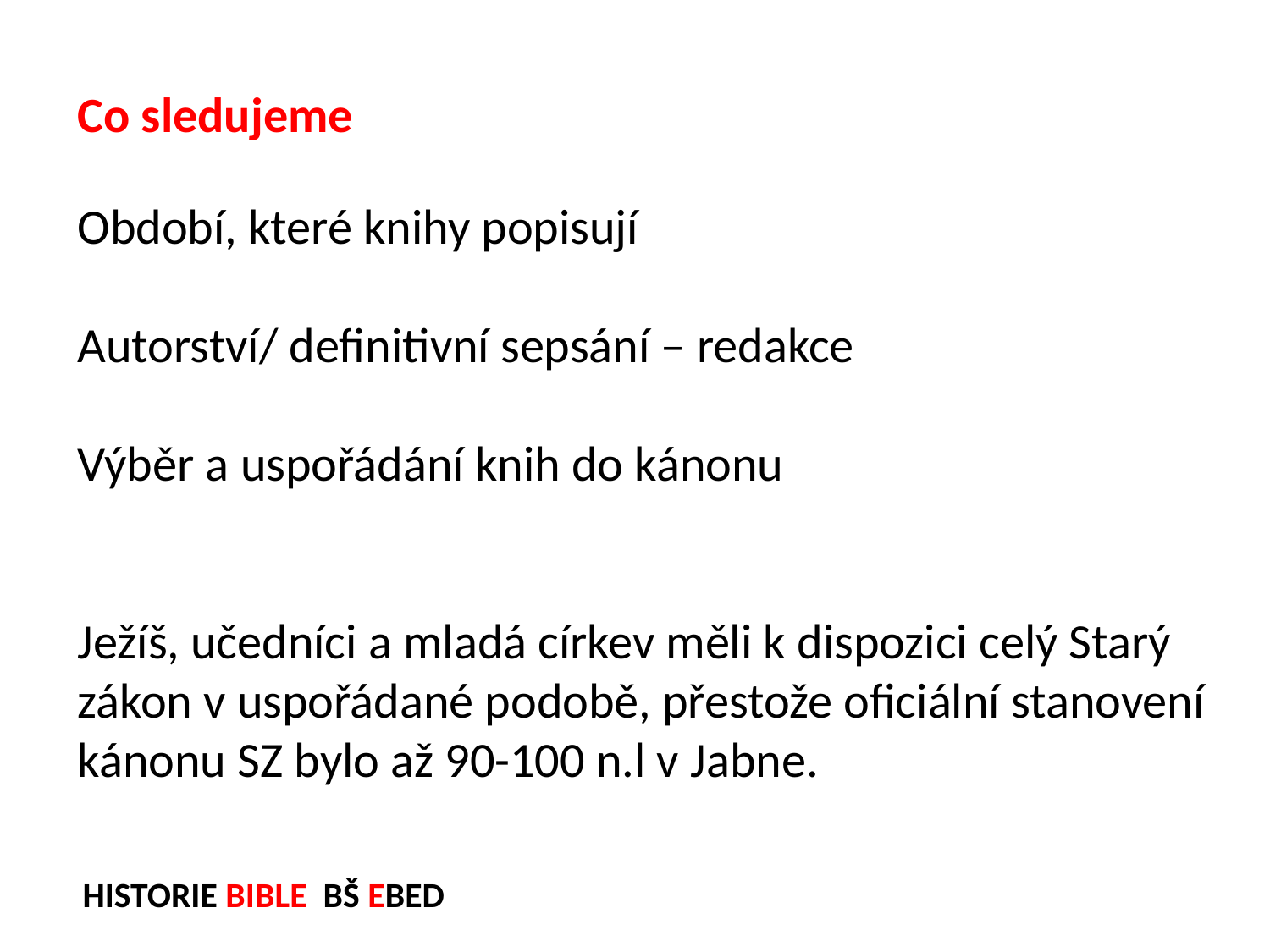

Co sledujeme
Období, které knihy popisují
Autorství/ definitivní sepsání – redakce
Výběr a uspořádání knih do kánonu

Ježíš, učedníci a mladá církev měli k dispozici celý Starý zákon v uspořádané podobě, přestože oficiální stanovení kánonu SZ bylo až 90-100 n.l v Jabne.
HISTORIE BIBLE  BŠ EBED